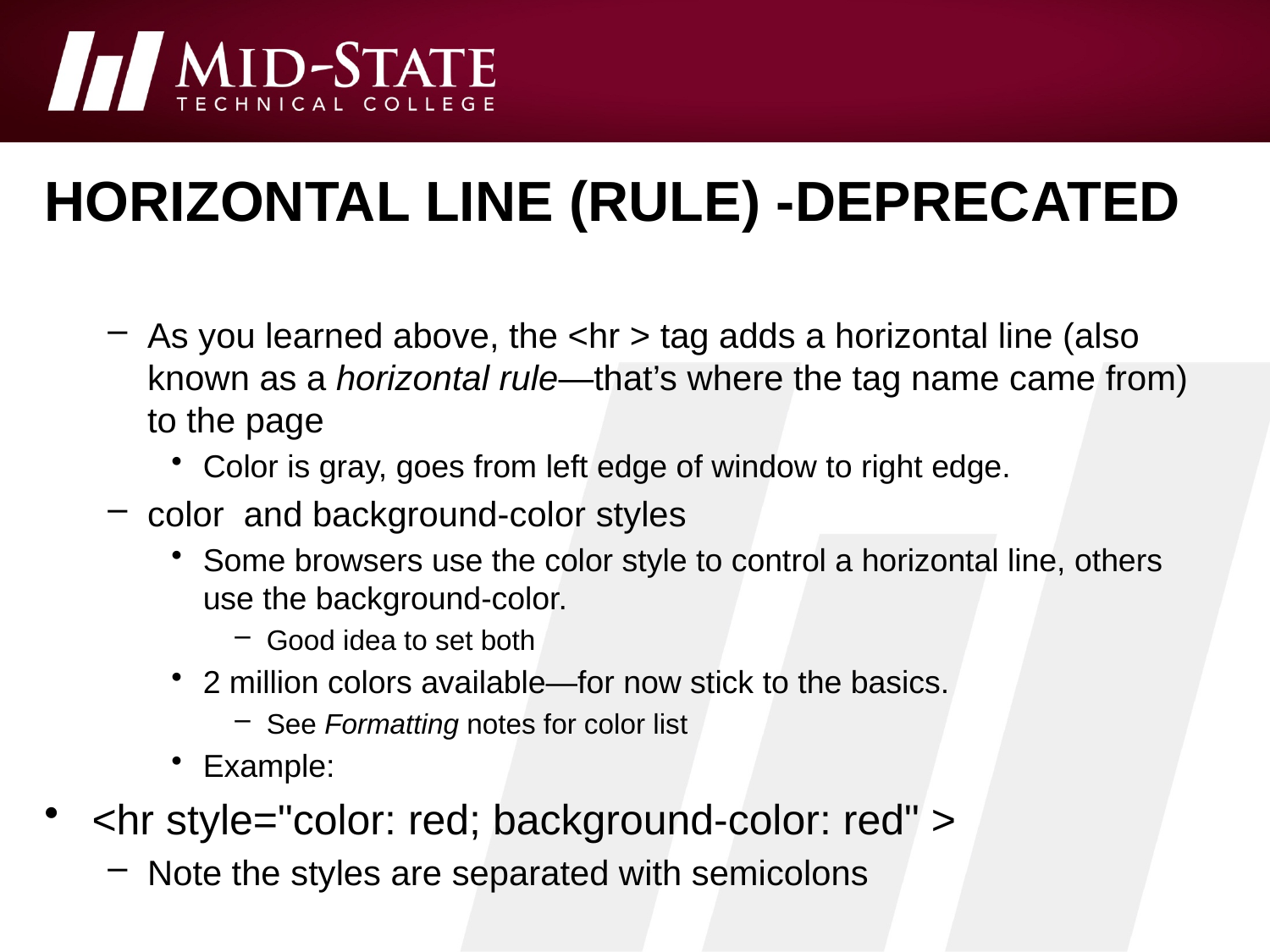

# Horizontal line (rule) -deprecated
As you learned above, the <hr > tag adds a horizontal line (also known as a horizontal rule—that’s where the tag name came from) to the page
Color is gray, goes from left edge of window to right edge.
color  and background-color styles
Some browsers use the color style to control a horizontal line, others use the background-color.
Good idea to set both
2 million colors available—for now stick to the basics.
See Formatting notes for color list
Example:
<hr style="color: red; background-color: red" >
Note the styles are separated with semicolons